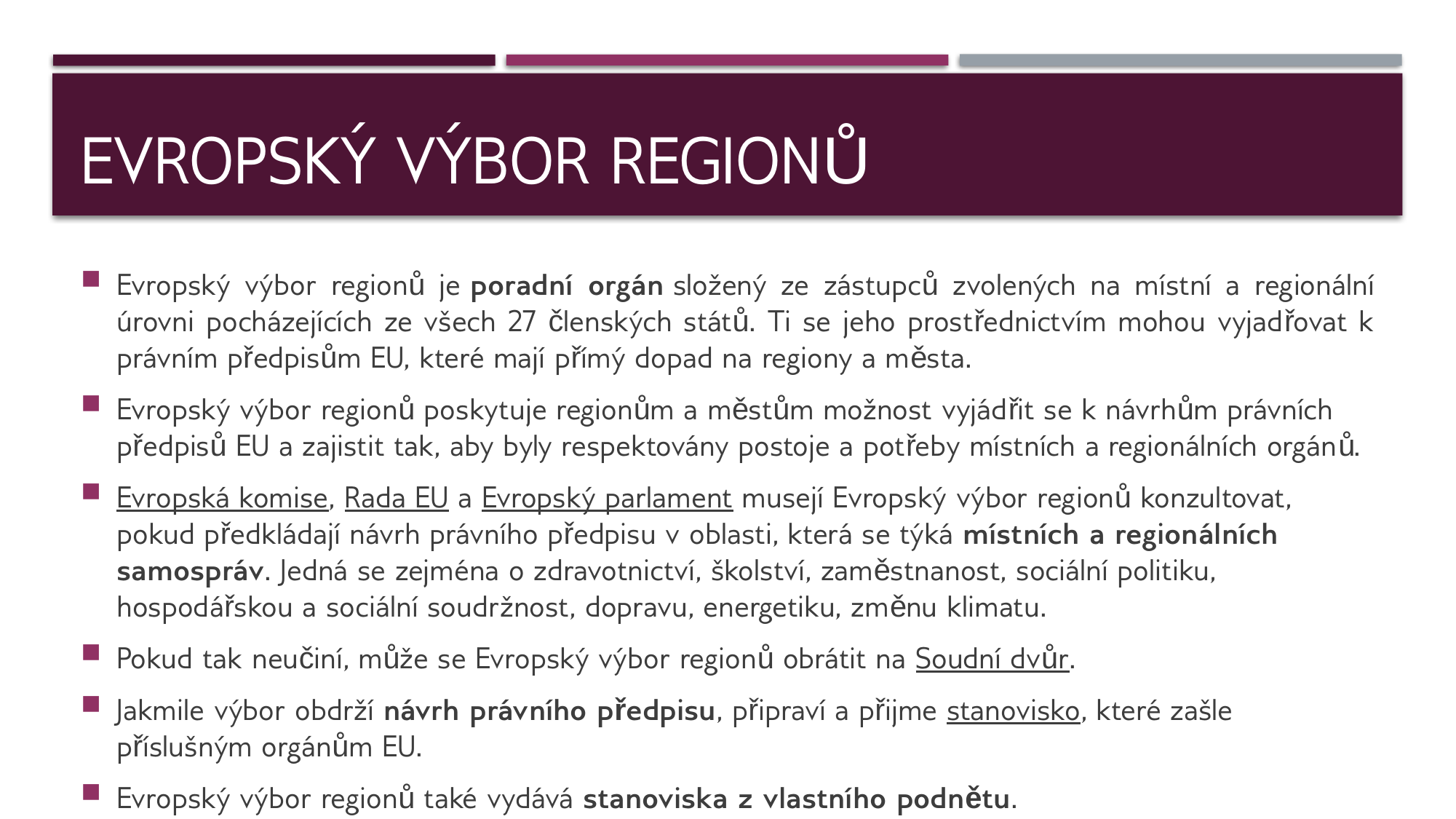

# Evropský Výbor regionů
Evropský výbor regionů je poradní orgán složený ze zástupců zvolených na místní a regionální úrovni pocházejících ze všech 27 členských států. Ti se jeho prostřednictvím mohou vyjadřovat k právním předpisům EU, které mají přímý dopad na regiony a města.
Evropský výbor regionů poskytuje regionům a městům možnost vyjádřit se k návrhům právních předpisů EU a zajistit tak, aby byly respektovány postoje a potřeby místních a regionálních orgánů.
Evropská komise, Rada EU a Evropský parlament musejí Evropský výbor regionů konzultovat, pokud předkládají návrh právního předpisu v oblasti, která se týká místních a regionálních samospráv. Jedná se zejména o zdravotnictví, školství, zaměstnanost, sociální politiku, hospodářskou a sociální soudržnost, dopravu, energetiku, změnu klimatu.
Pokud tak neučiní, může se Evropský výbor regionů obrátit na Soudní dvůr.
Jakmile výbor obdrží návrh právního předpisu, připraví a přijme stanovisko, které zašle příslušným orgánům EU.
Evropský výbor regionů také vydává stanoviska z vlastního podnětu.